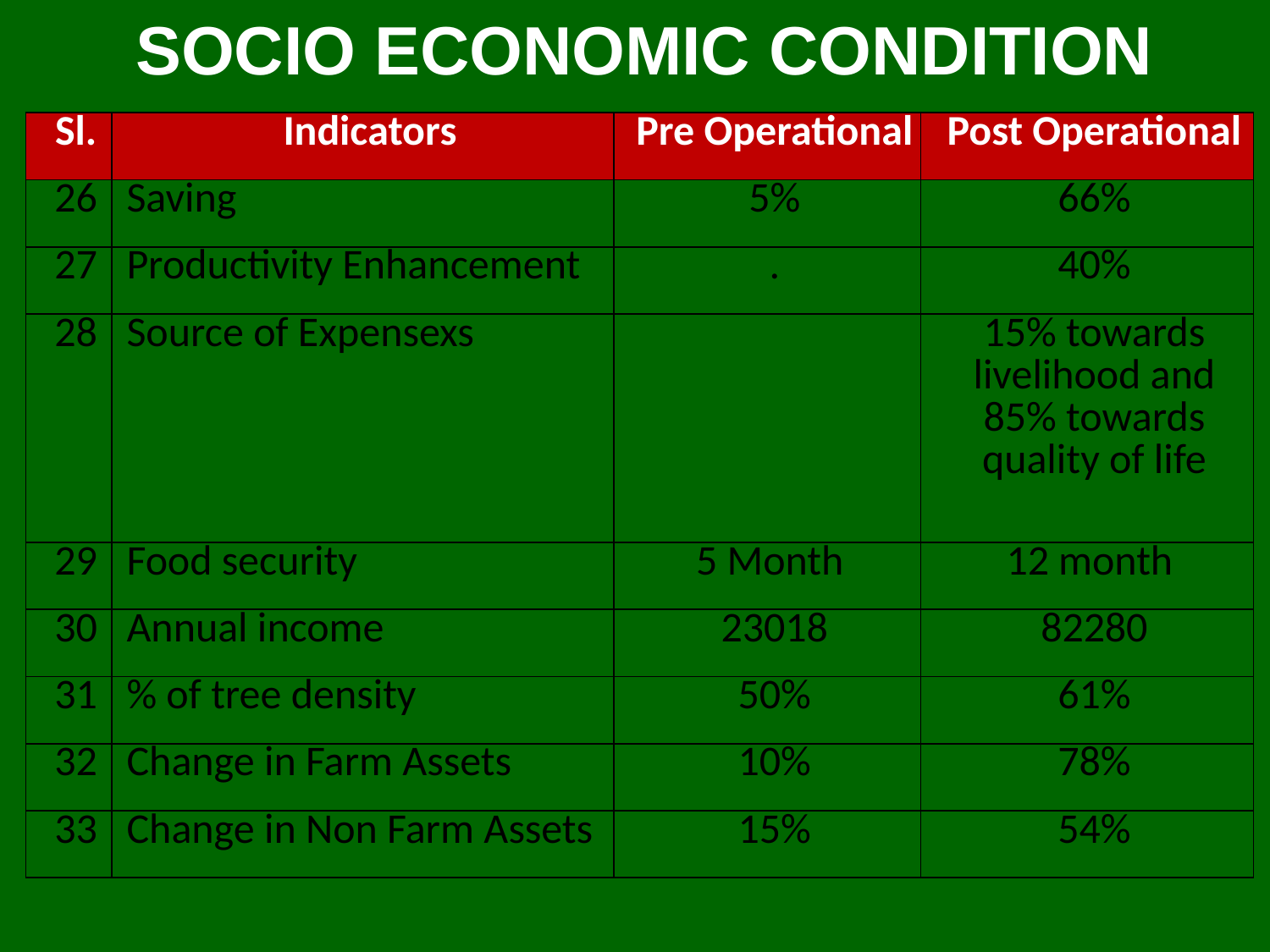

# SOCIO ECONOMIC CONDITION
| Sl. | Indicators | Pre Operational | Post Operational |
| --- | --- | --- | --- |
| 26 | Saving | 5% | 66% |
| 27 | Productivity Enhancement | . | 40% |
| 28 | Source of Expensexs |  | 15% towards livelihood and 85% towards quality of life |
| 29 | Food security | 5 Month | 12 month |
| 30 | Annual income | 23018 | 82280 |
| 31 | % of tree density | 50% | 61% |
| 32 | Change in Farm Assets | 10% | 78% |
| 33 | Change in Non Farm Assets | 15% | 54% |